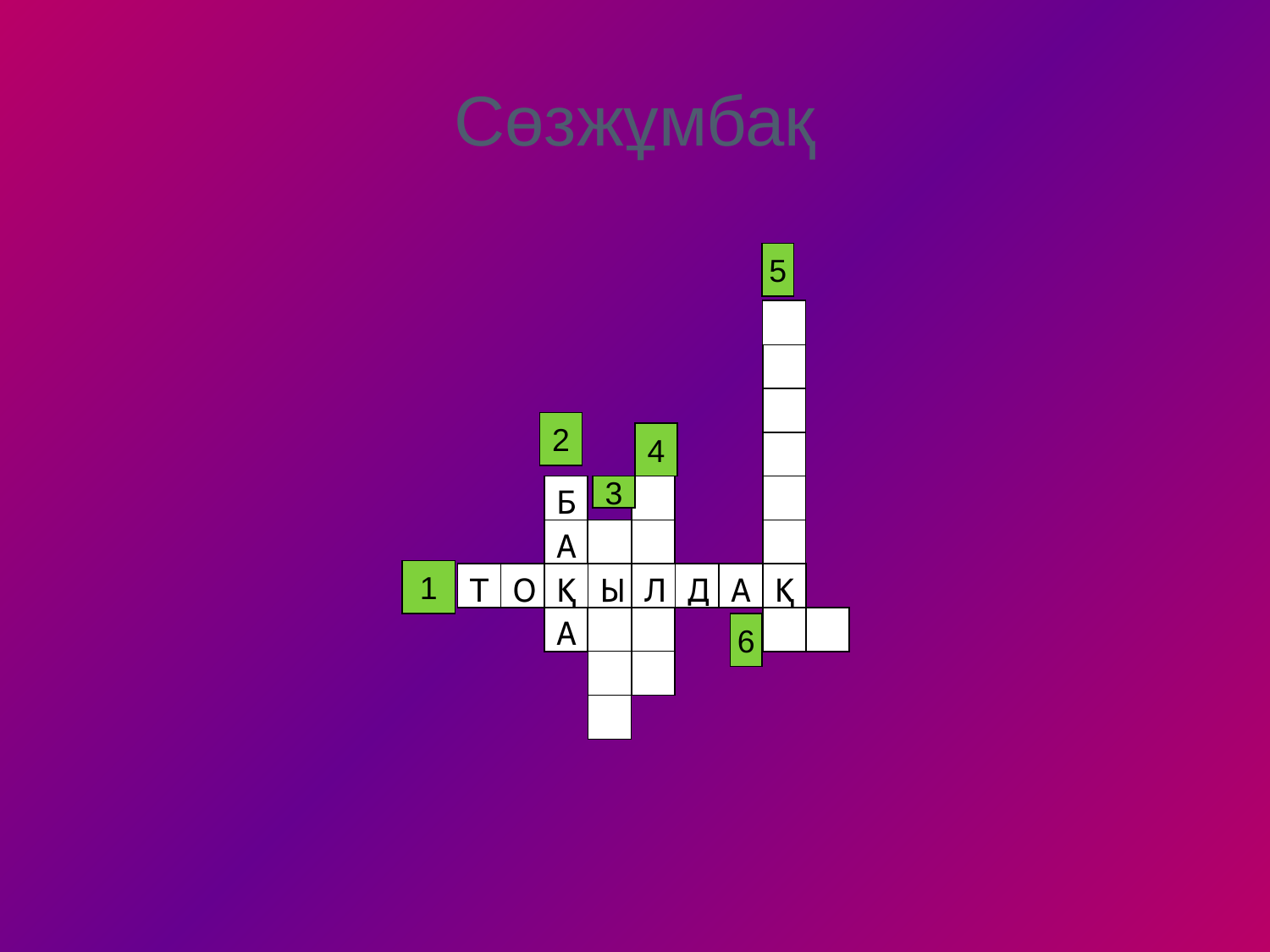

Сөзжұмбақ
5

Б

А

Т
О
Қ
Л
Д
А
Қ
А

Ы
2
4
3
1
6